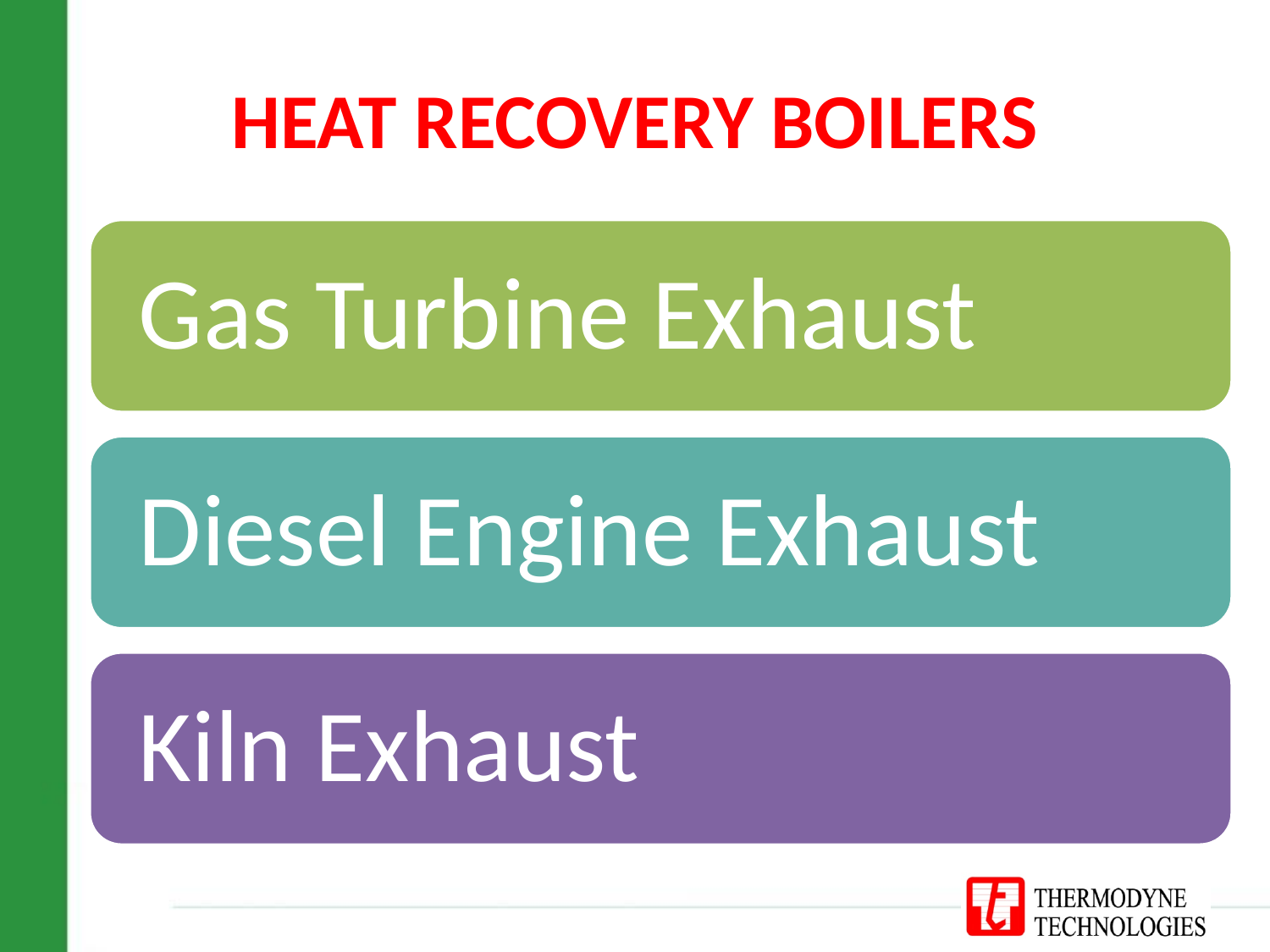

# HEAT RECOVERY BOILERS
Gas Turbine Exhaust
Diesel Engine Exhaust
Kiln Exhaust